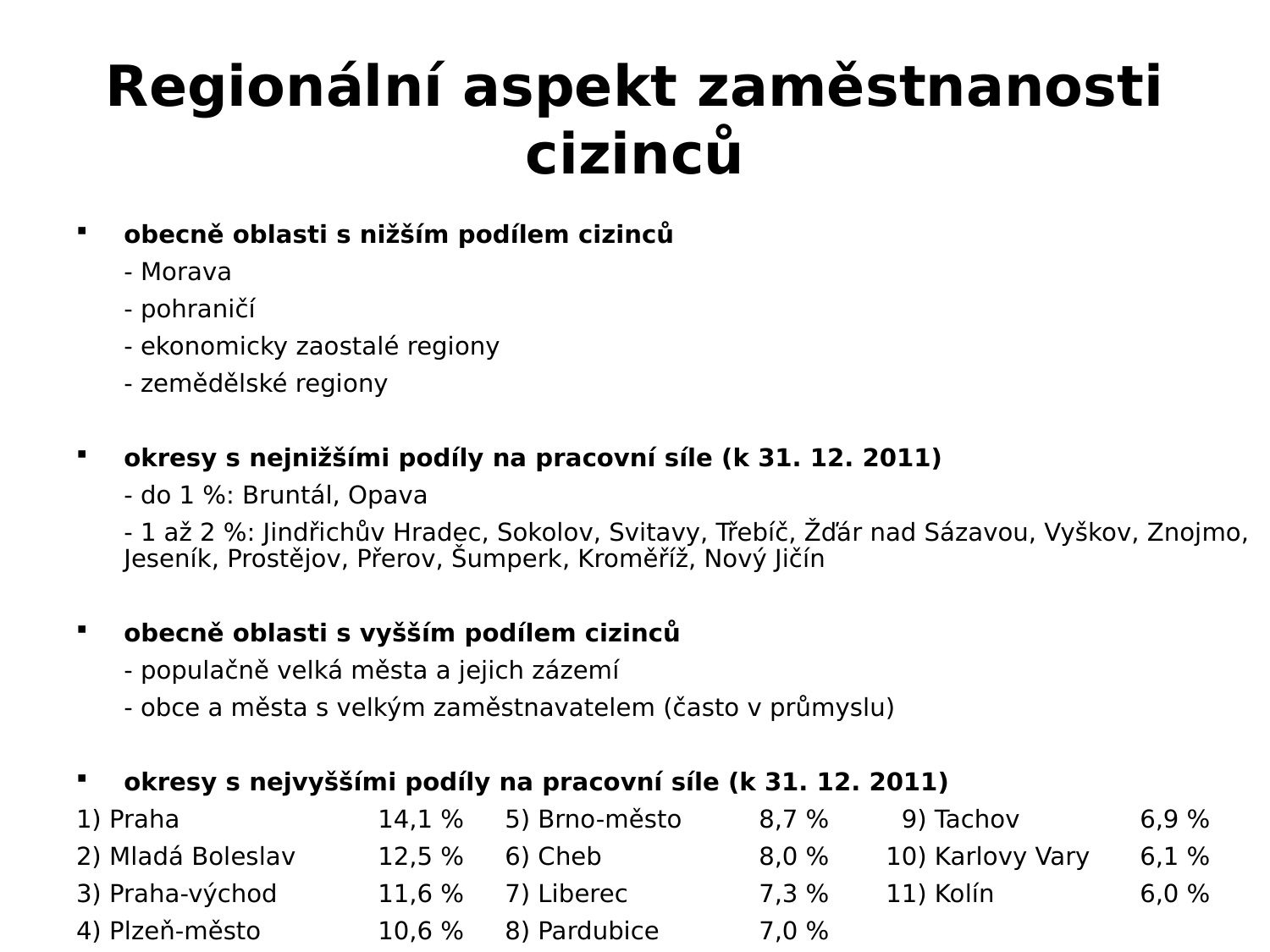

# Regionální aspekt zaměstnanosti cizinců
obecně oblasti s nižším podílem cizinců
	- Morava
	- pohraničí
	- ekonomicky zaostalé regiony
	- zemědělské regiony

okresy s nejnižšími podíly na pracovní síle (k 31. 12. 2011)
	- do 1 %: Bruntál, Opava
	- 1 až 2 %: Jindřichův Hradec, Sokolov, Svitavy, Třebíč, Žďár nad Sázavou, Vyškov, Znojmo, Jeseník, Prostějov, Přerov, Šumperk, Kroměříž, Nový Jičín

obecně oblasti s vyšším podílem cizinců
	- populačně velká města a jejich zázemí
	- obce a města s velkým zaměstnavatelem (často v průmyslu)

okresy s nejvyššími podíly na pracovní síle (k 31. 12. 2011)
1) Praha		14,1 %	5) Brno-město	8,7 %	  9) Tachov	6,9 %
2) Mladá Boleslav	12,5 %	6) Cheb		8,0 %	10) Karlovy Vary	6,1 %
3) Praha-východ	11,6 %	7) Liberec		7,3 %	11) Kolín		6,0 %
4) Plzeň-město	10,6 %	8) Pardubice	7,0 %